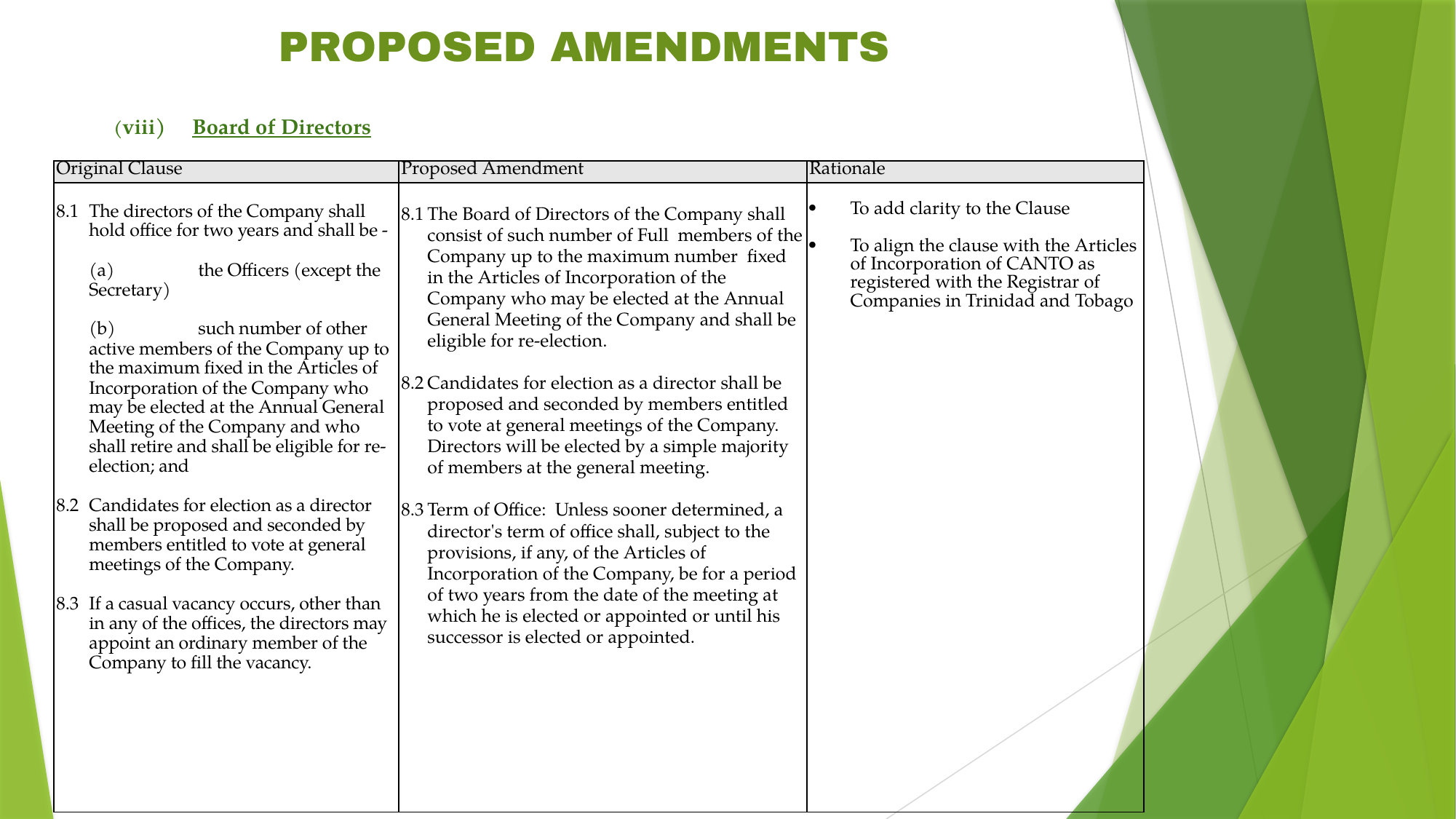

# PROPOSED AMENDMENTS
(viii)     Board of Directors
| Original Clause | Proposed Amendment | Rationale |
| --- | --- | --- |
| 8.1 The directors of the Company shall hold office for two years and shall be -   (a) the Officers (except the Secretary)   (b) such number of other active members of the Company up to the maximum fixed in the Articles of Incorporation of the Company who may be elected at the Annual General Meeting of the Company and who shall retire and shall be eligible for re-election; and   8.2 Candidates for election as a director shall be proposed and seconded by members entitled to vote at general meetings of the Company.   8.3 If a casual vacancy occurs, other than in any of the offices, the directors may appoint an ordinary member of the Company to fill the vacancy. | 8.1 The Board of Directors of the Company shall consist of such number of Full members of the Company up to the maximum number fixed in the Articles of Incorporation of the Company who may be elected at the Annual General Meeting of the Company and shall be eligible for re-election.   8.2 Candidates for election as a director shall be proposed and seconded by members entitled to vote at general meetings of the Company. Directors will be elected by a simple majority of members at the general meeting.   8.3 Term of Office: Unless sooner determined, a director's term of office shall, subject to the provisions, if any, of the Articles of Incorporation of the Company, be for a period of two years from the date of the meeting at which he is elected or appointed or until his successor is elected or appointed. | To add clarity to the Clause   To align the clause with the Articles of Incorporation of CANTO as registered with the Registrar of Companies in Trinidad and Tobago |